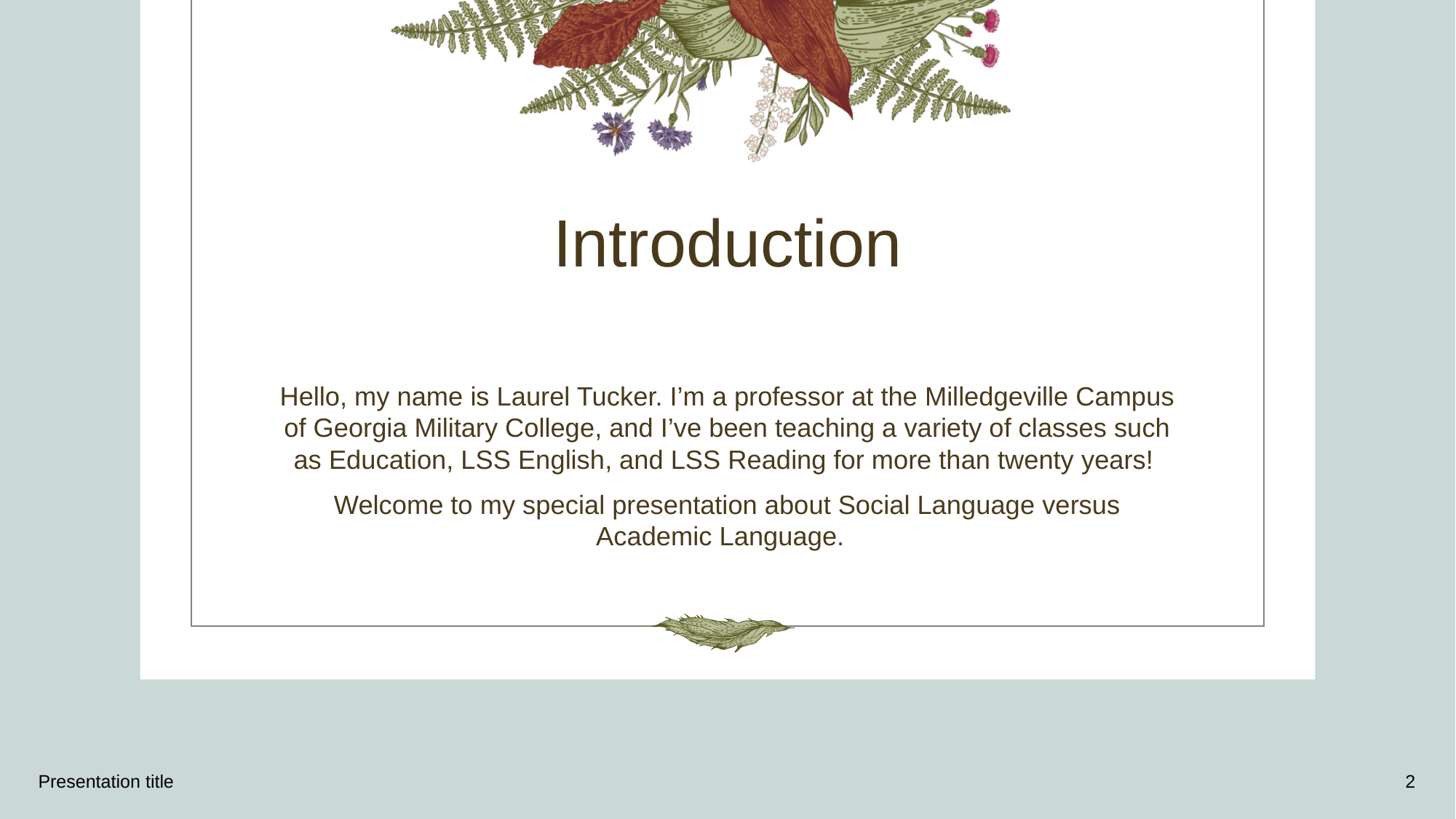

# Introduction
Hello, my name is Laurel Tucker. I’m a professor at the Milledgeville Campus of Georgia Military College, and I’ve been teaching a variety of classes such as Education, LSS English, and LSS Reading for more than twenty years!
Welcome to my special presentation about Social Language versus Academic Language.
Presentation title
2